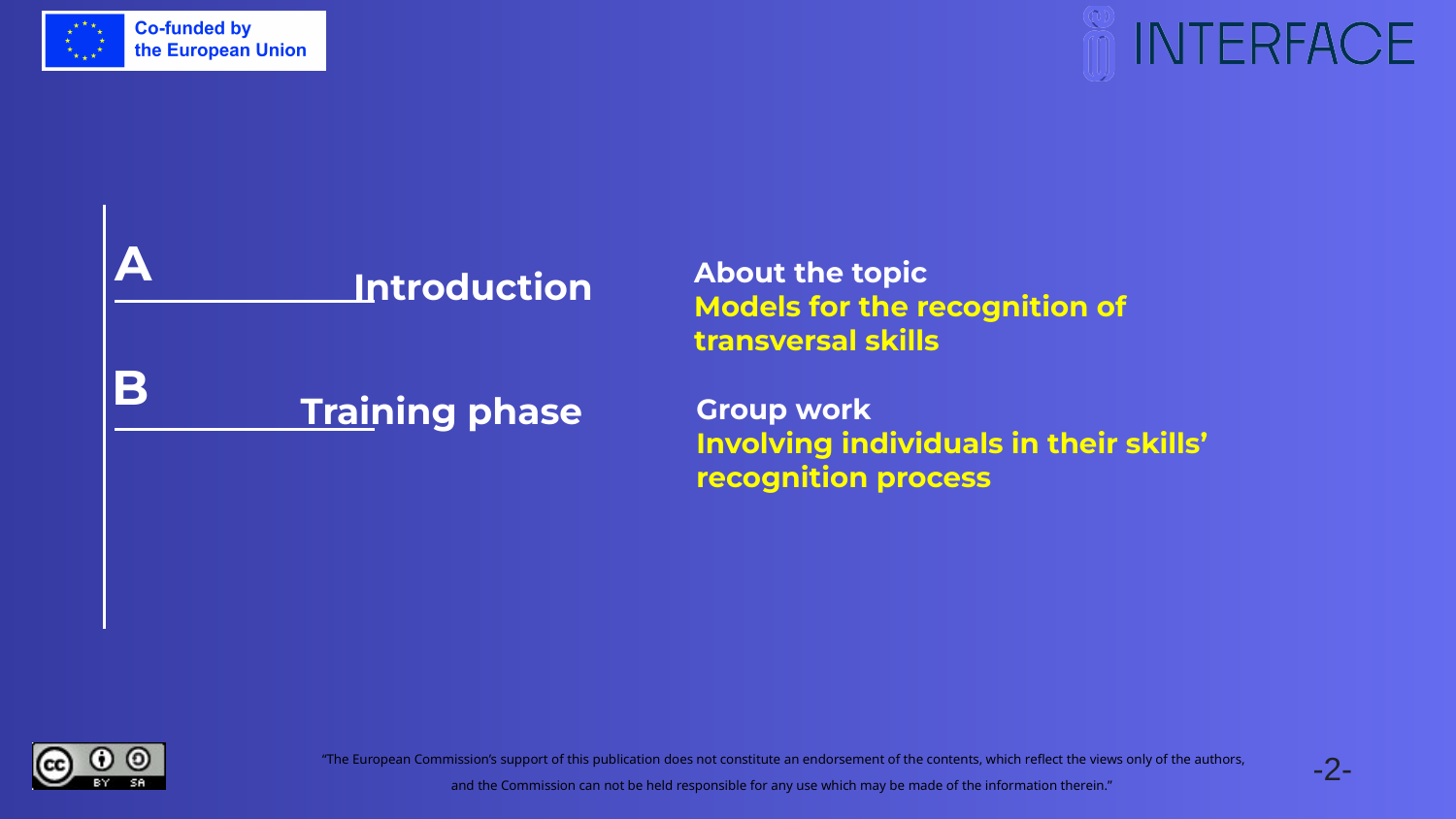

A
# Introduction
About the topic
Models for the recognition of transversal skills
B
Training phase
Group work
Involving individuals in their skills’ recognition process